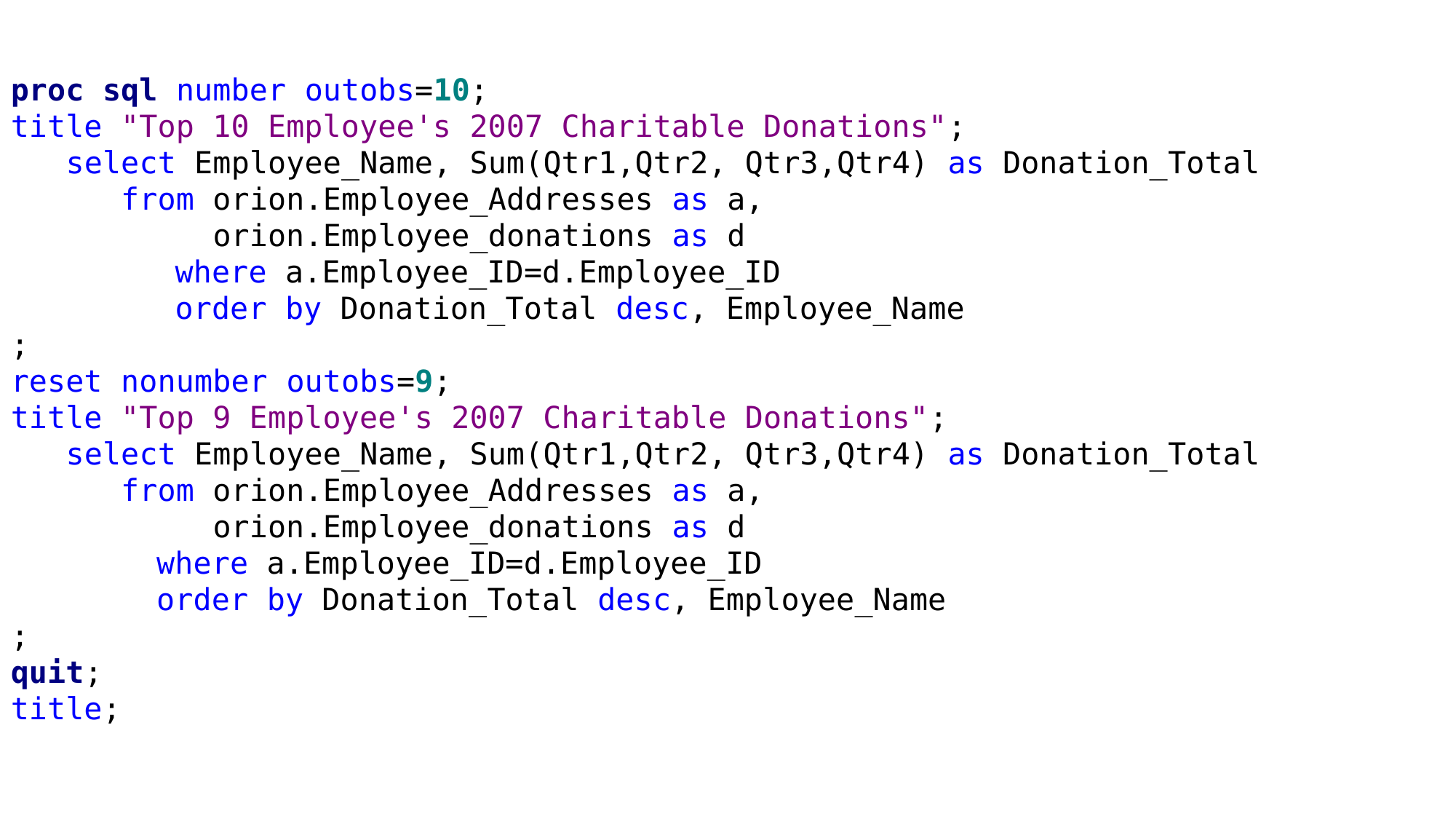

proc sql number outobs=10;
title "Top 10 Employee's 2007 Charitable Donations";
   select Employee_Name, Sum(Qtr1,Qtr2, Qtr3,Qtr4) as Donation_Total
      from orion.Employee_Addresses as a,
           orion.Employee_donations as d
	   where a.Employee_ID=d.Employee_ID
	   order by Donation_Total desc, Employee_Name
;
reset nonumber outobs=9;
title "Top 9 Employee's 2007 Charitable Donations";
   select Employee_Name, Sum(Qtr1,Qtr2, Qtr3,Qtr4) as Donation_Total
      from orion.Employee_Addresses as a,
           orion.Employee_donations as d
	  where a.Employee_ID=d.Employee_ID
	  order by Donation_Total desc, Employee_Name
;
quit;
title;